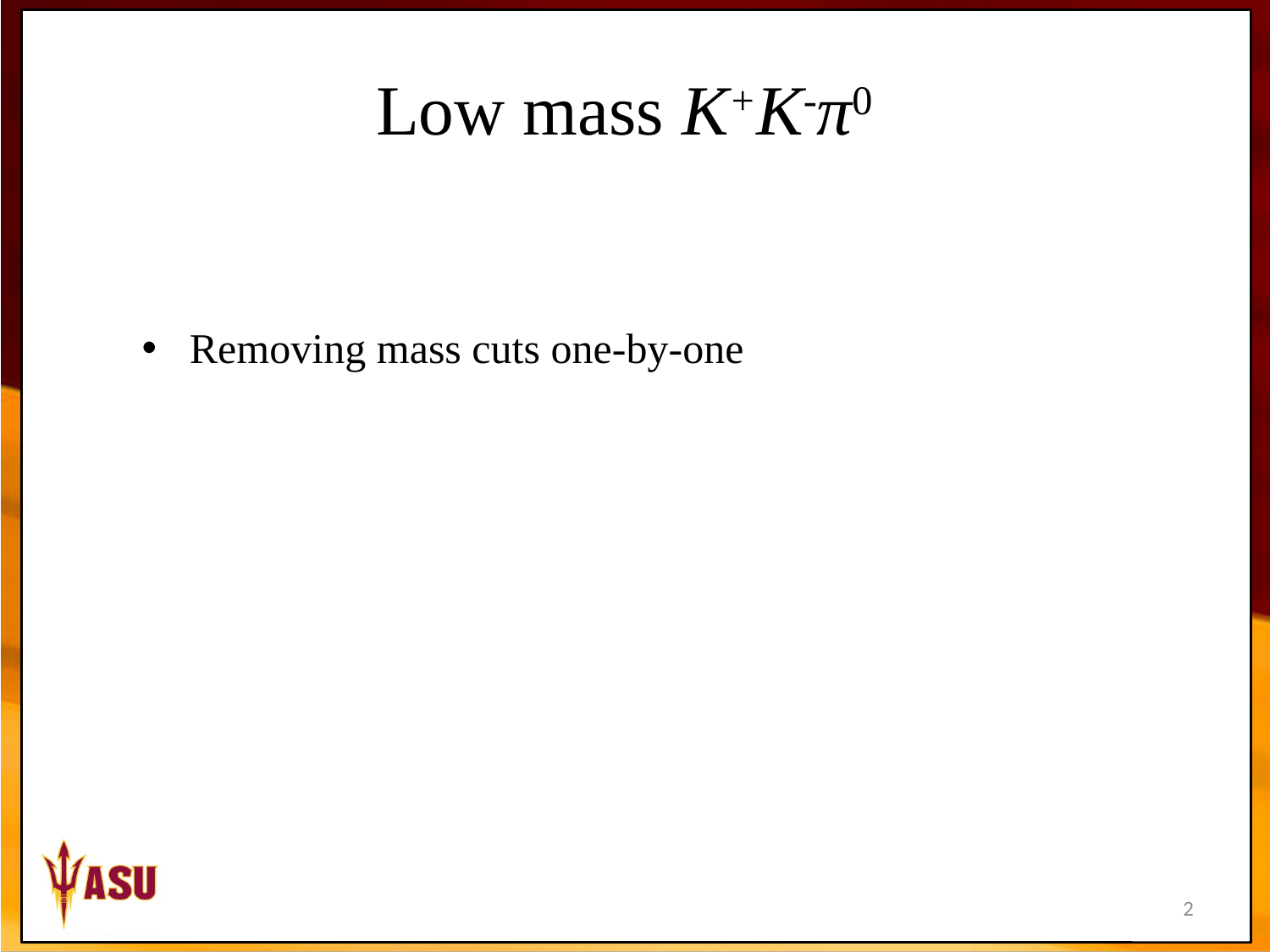

Low mass K+K-π0

Removing mass cuts one-by-one

2